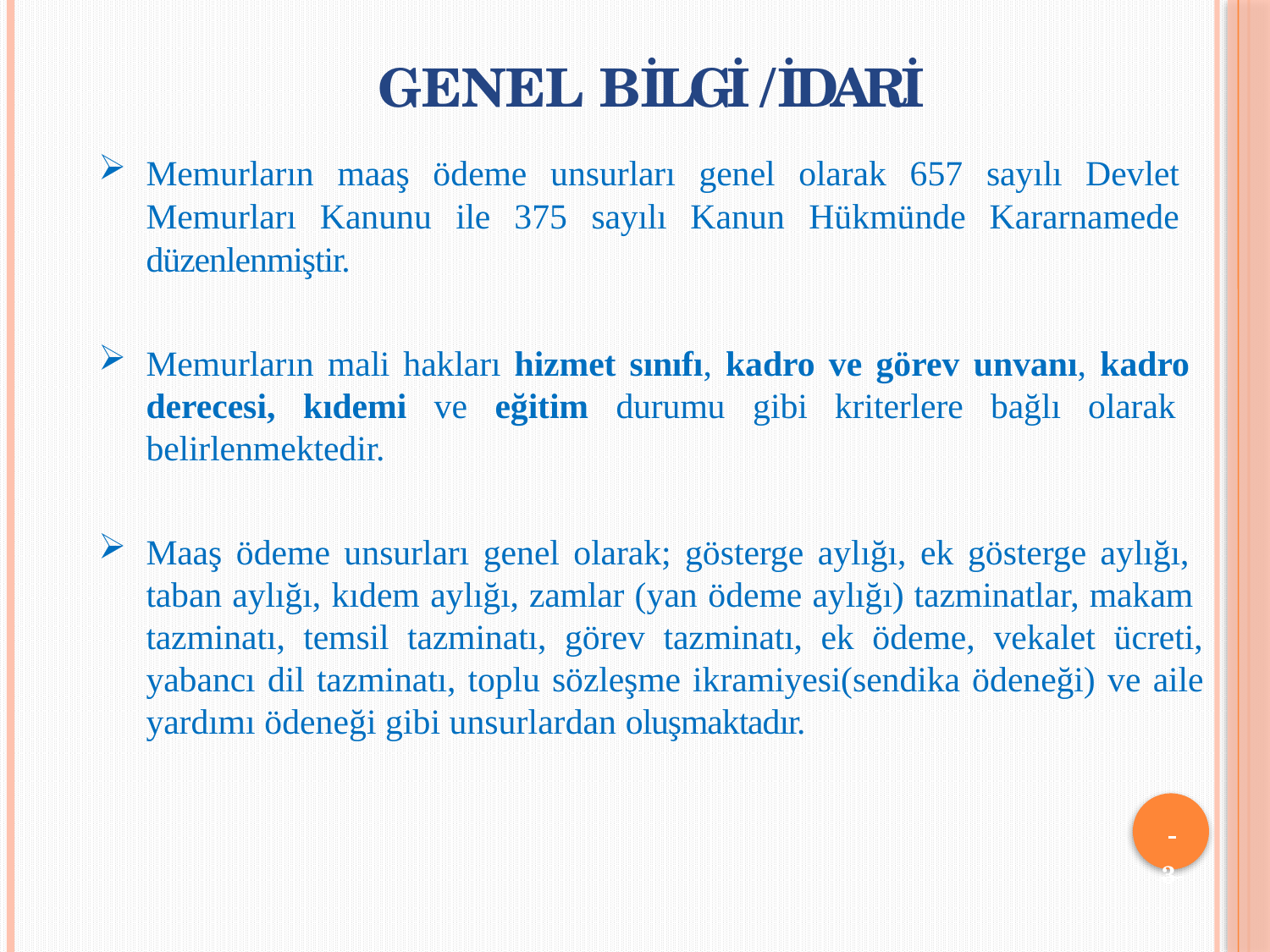

# GENEL BİLGİ  / idari
Memurların maaş ödeme unsurları genel olarak 657 sayılı Devlet  Memurları Kanunu ile 375 sayılı Kanun Hükmünde Kararnamede  düzenlenmiştir.

Memurların mali hakları hizmet sınıfı, kadro ve görev unvanı, kadro  derecesi, kıdemi ve eğitim durumu gibi kriterlere bağlı olarak  belirlenmektedir.

Maaş ödeme unsurları genel olarak; gösterge aylığı, ek gösterge aylığı,  taban aylığı, kıdem aylığı, zamlar (yan ödeme aylığı) tazminatlar, makam  tazminatı, temsil tazminatı, görev tazminatı, ek ödeme, vekalet ücreti, yabancı dil tazminatı, toplu sözleşme ikramiyesi(sendika ödeneği) ve aile yardımı ödeneği gibi unsurlardan oluşmaktadır.

 	3